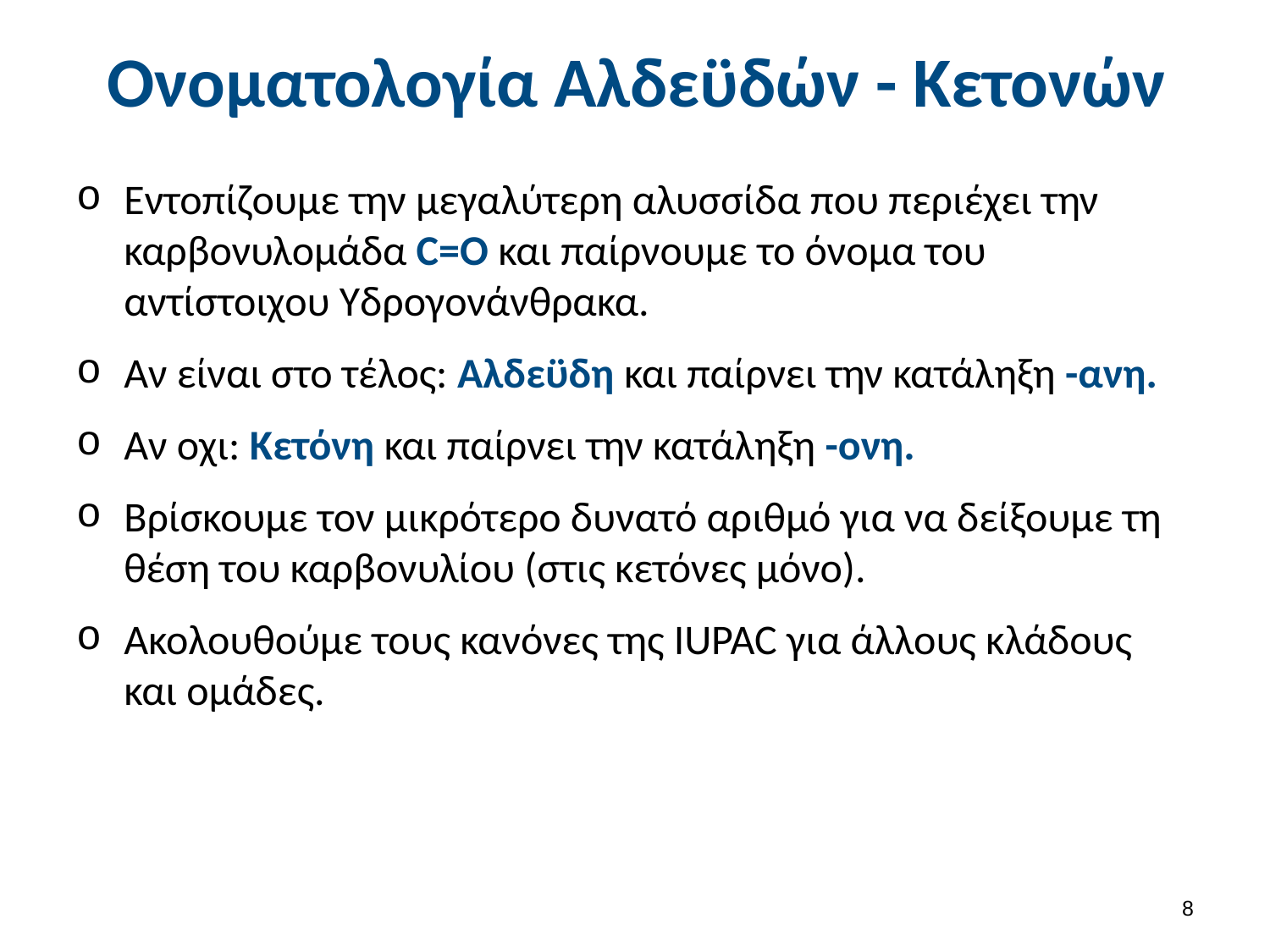

# Ονοματολογία Αλδεϋδών - Κετονών
Εντοπίζουμε την μεγαλύτερη αλυσσίδα που περιέχει την καρβονυλομάδα C=O και παίρνουμε το όνομα του αντίστοιχου Υδρογονάνθρακα.
Αν είναι στο τέλος: Αλδεϋδη και παίρνει την κατάληξη -ανη.
Αν οχι: Κετόνη και παίρνει την κατάληξη -ονη.
Βρίσκουμε τον μικρότερο δυνατό αριθμό για να δείξουμε τη θέση του καρβονυλίου (στις κετόνες μόνο).
Ακολουθούμε τους κανόνες της IUPAC για άλλους κλάδους και ομάδες.
8